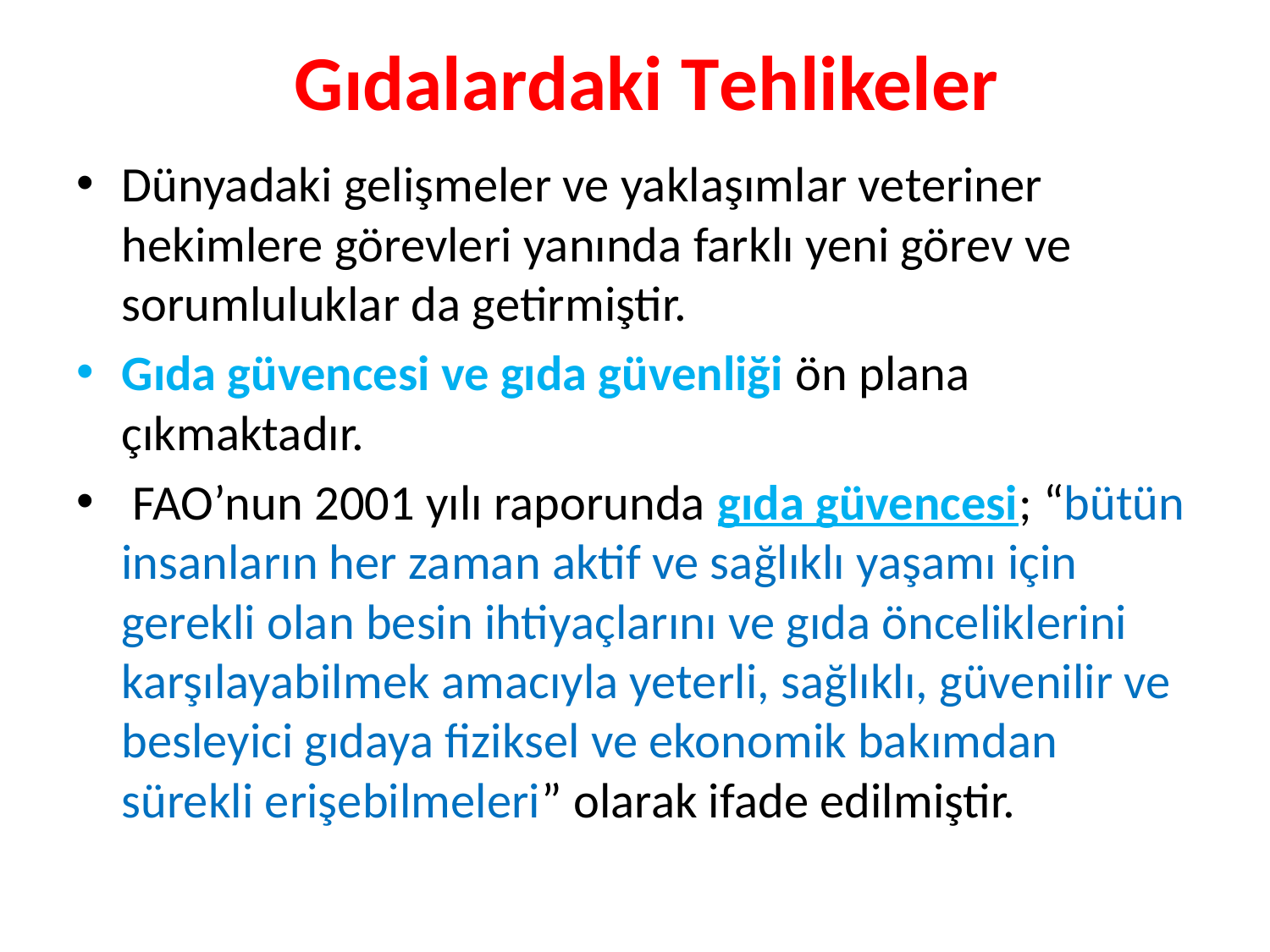

# Gıdalardaki Tehlikeler
Dünyadaki gelişmeler ve yaklaşımlar veteriner hekimlere görevleri yanında farklı yeni görev ve sorumluluklar da getirmiştir.
Gıda güvencesi ve gıda güvenliği ön plana çıkmaktadır.
 FAO’nun 2001 yılı raporunda gıda güvencesi; “bütün insanların her zaman aktif ve sağlıklı yaşamı için gerekli olan besin ihtiyaçlarını ve gıda önceliklerini karşılayabilmek amacıyla yeterli, sağlıklı, güvenilir ve besleyici gıdaya fiziksel ve ekonomik bakımdan sürekli erişebilmeleri” olarak ifade edilmiştir.